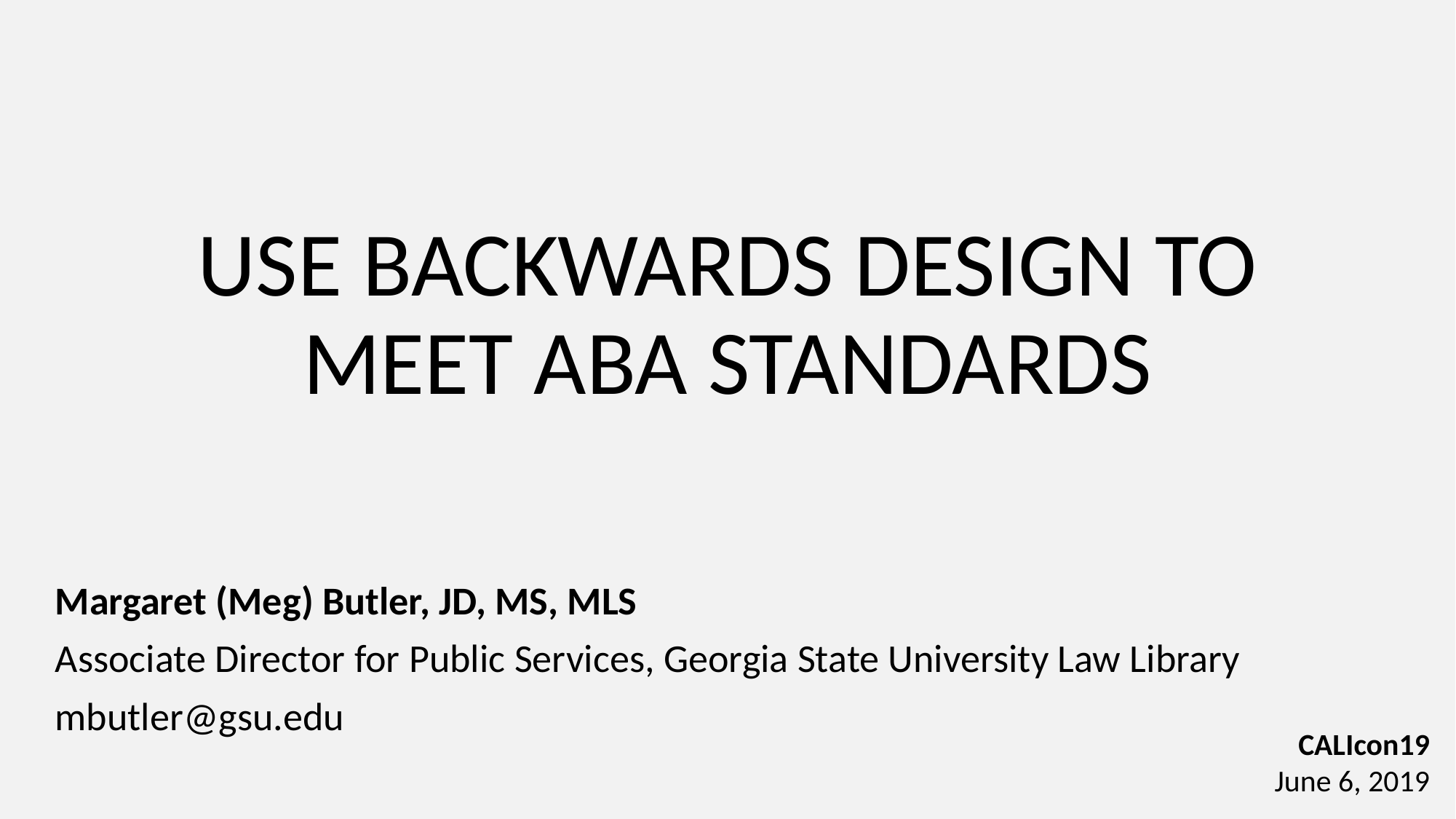

# Use backwards design to meet aba standards
Margaret (Meg) Butler, JD, MS, MLS
Associate Director for Public Services, Georgia State University Law Library
mbutler@gsu.edu

CALIcon19
June 6, 2019